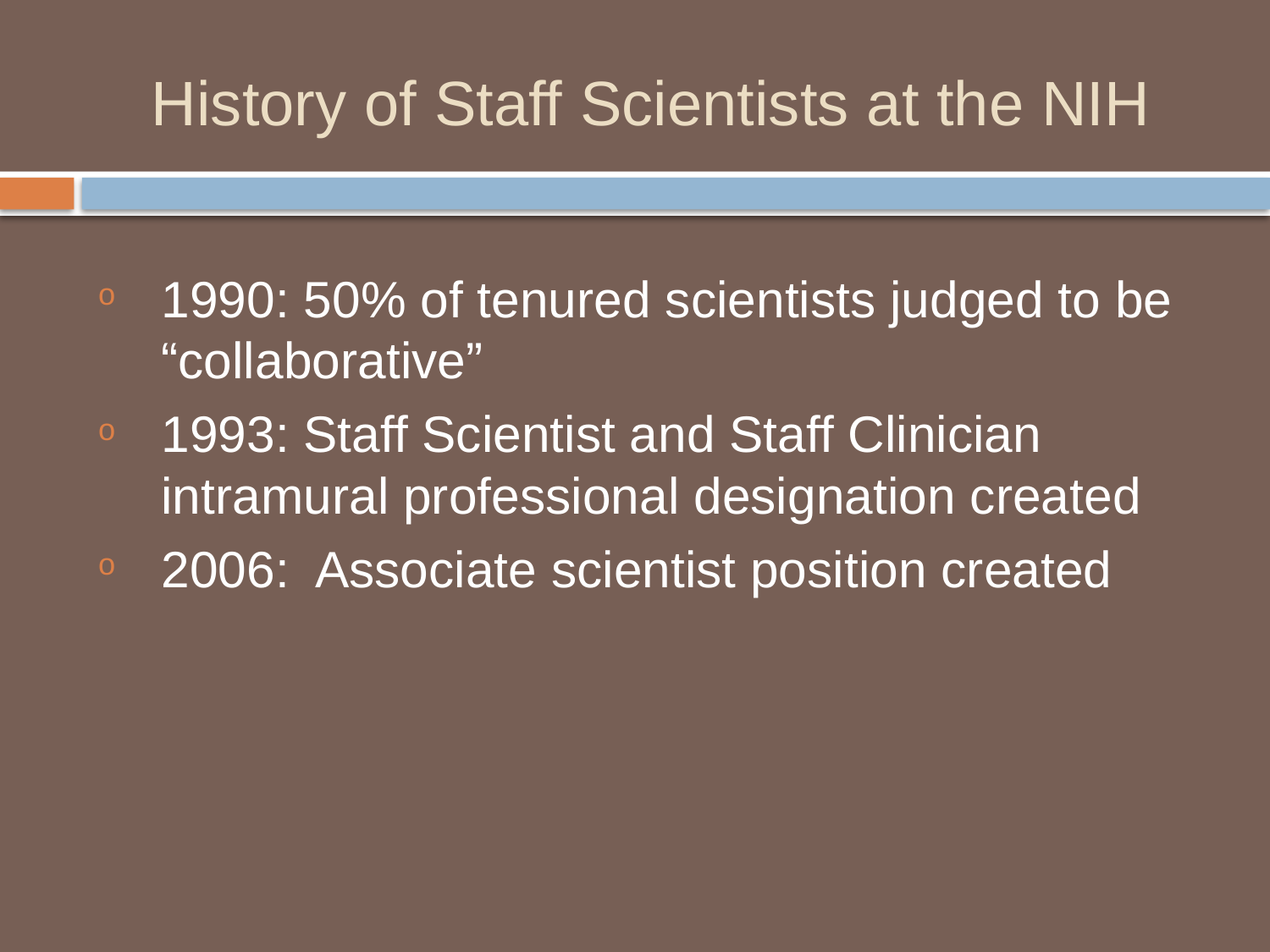

# History of Staff Scientists at the NIH
1990: 50% of tenured scientists judged to be “collaborative”
1993: Staff Scientist and Staff Clinician intramural professional designation created
2006:  Associate scientist position created